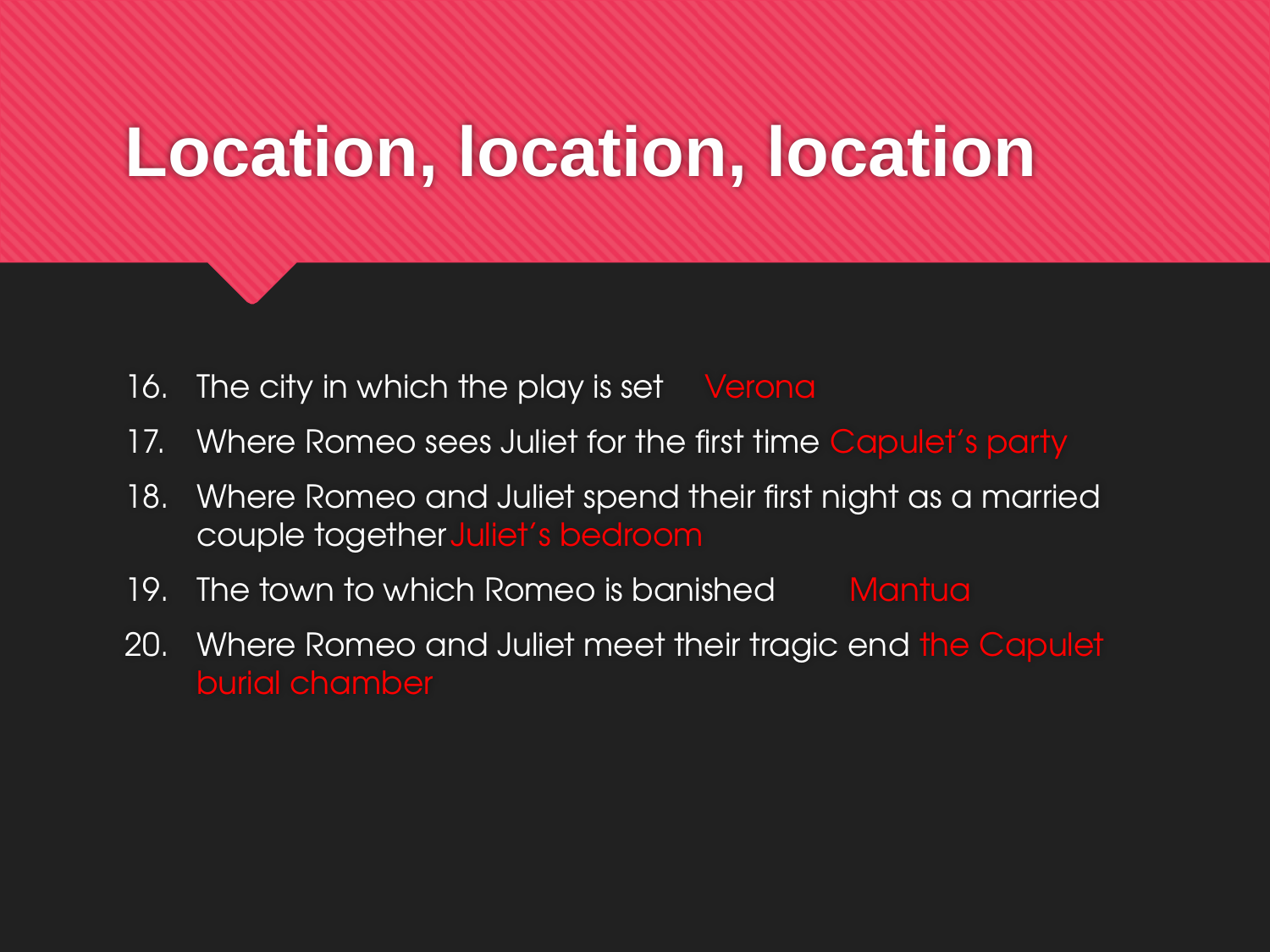

# Location, location, location
16.	The city in which the play is set	Verona
17.	Where Romeo sees Juliet for the first time Capulet’s party
18.	Where Romeo and Juliet spend their first night as a married couple together	Juliet’s bedroom
19.	The town to which Romeo is banished	  Mantua
20.	Where Romeo and Juliet meet their tragic end the Capulet burial chamber